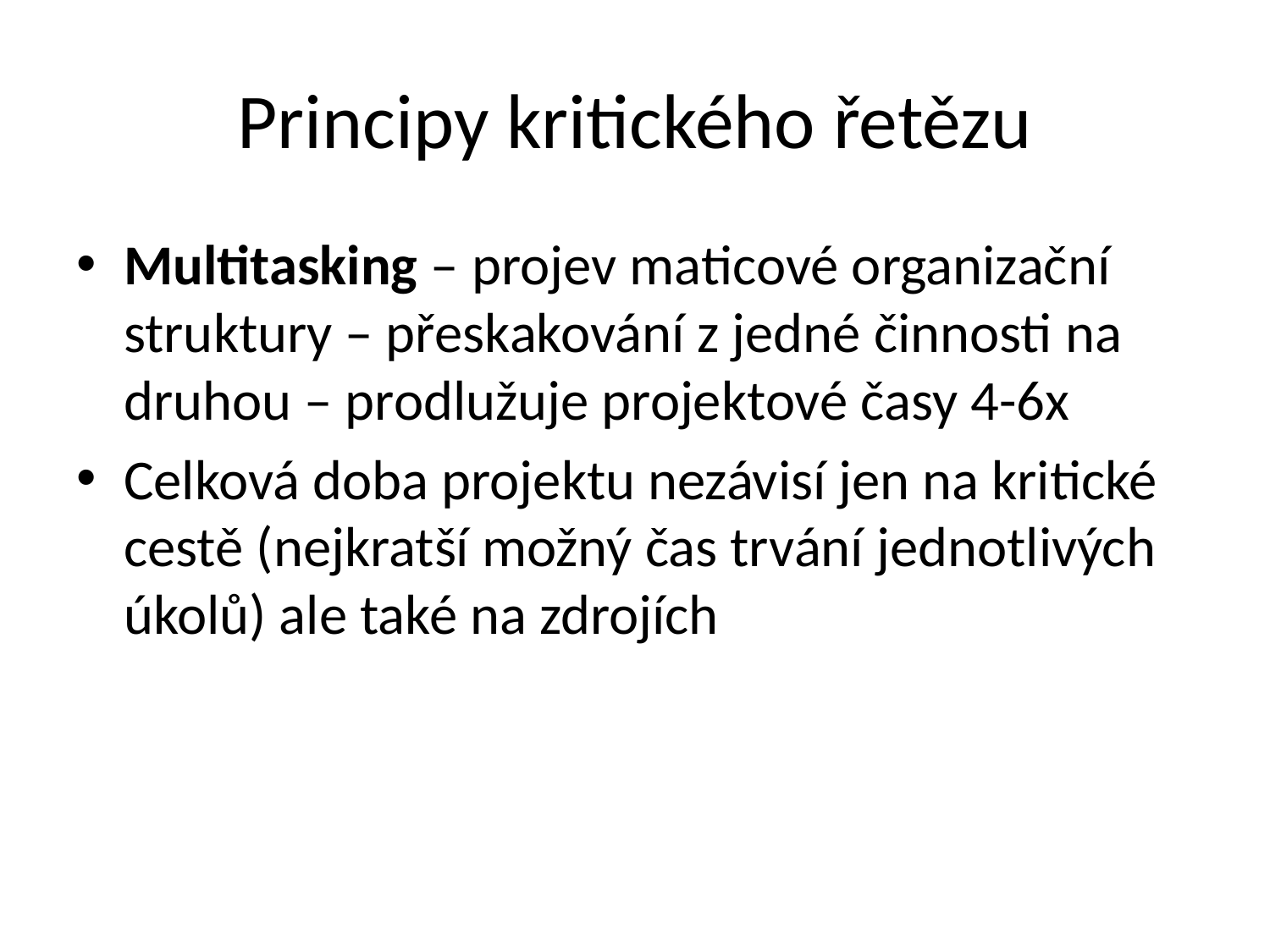

# Principy kritického řetězu
Multitasking – projev maticové organizační struktury – přeskakování z jedné činnosti na druhou – prodlužuje projektové časy 4-6x
Celková doba projektu nezávisí jen na kritické cestě (nejkratší možný čas trvání jednotlivých úkolů) ale také na zdrojích